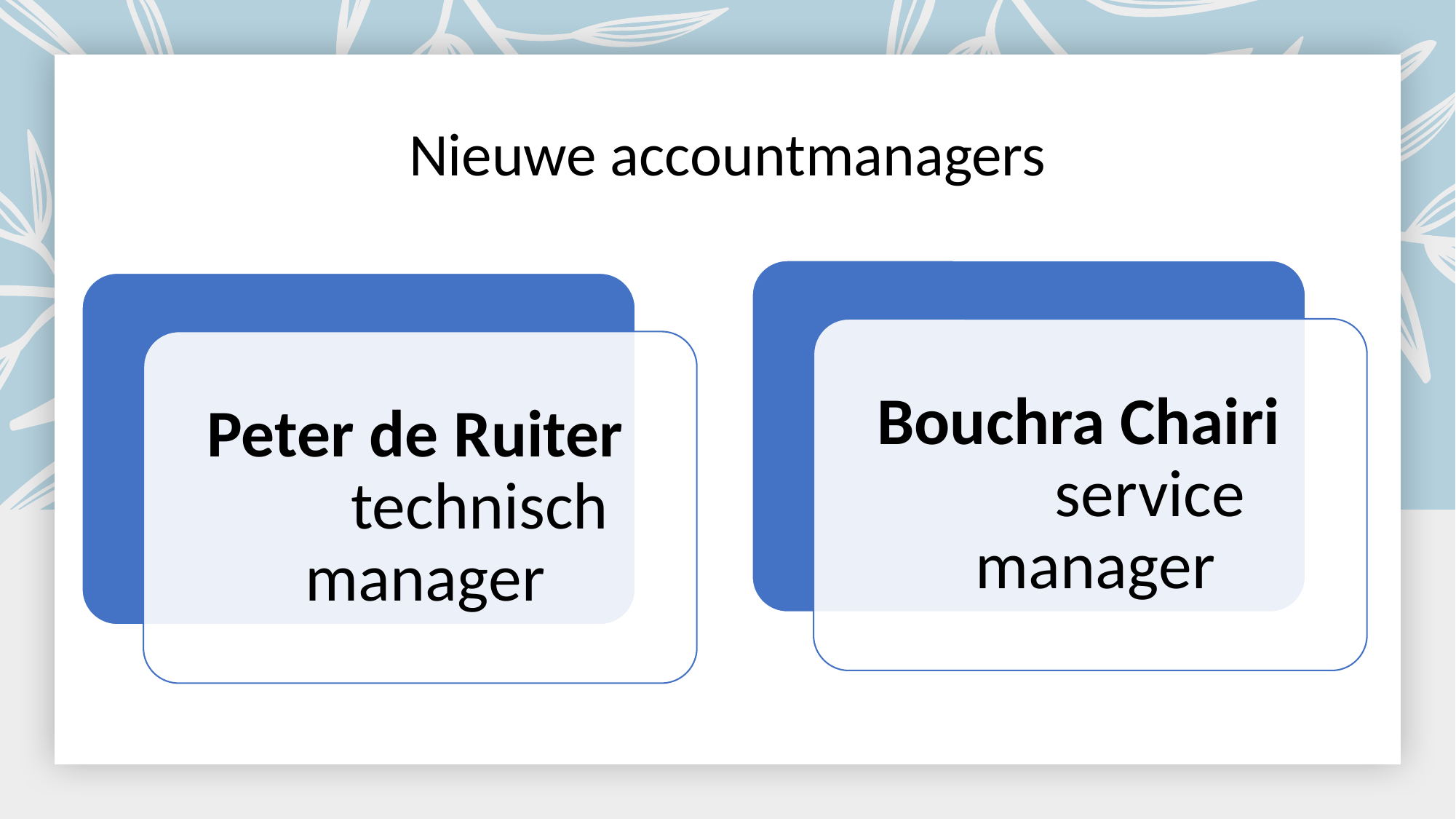

# Nieuwe accountmanagers
Peter de Ruiter		technisch manager
Bouchra Chairi		service manager